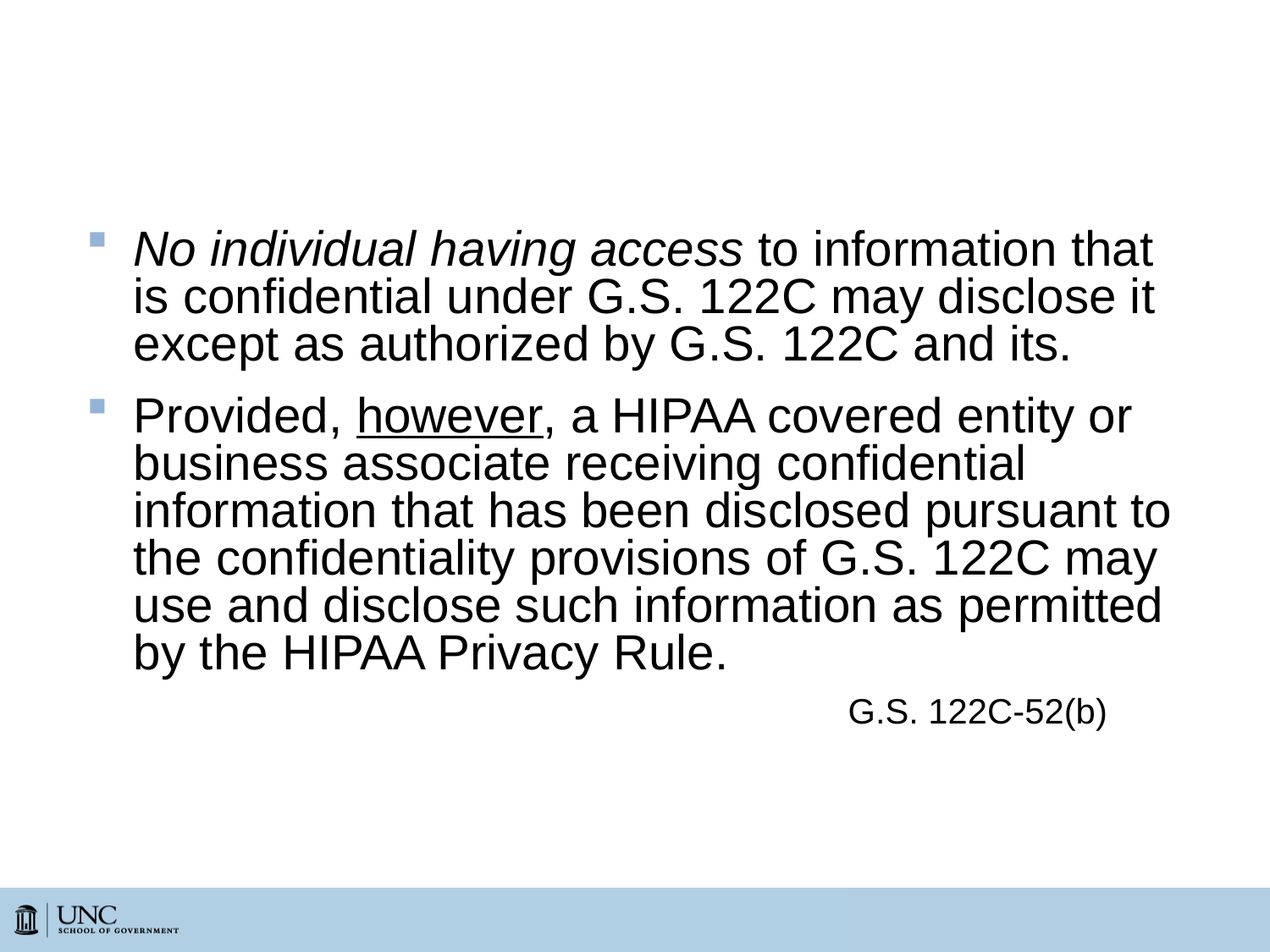

# State Mental Health Law—Duty
No individual having access to information that is confidential under G.S. 122C may disclose it except as authorized by G.S. 122C and its.
Provided, however, a HIPAA covered entity or business associate receiving confidential information that has been disclosed pursuant to the confidentiality provisions of G.S. 122C may use and disclose such information as permitted by the HIPAA Privacy Rule.
					G.S. 122C-52(b)